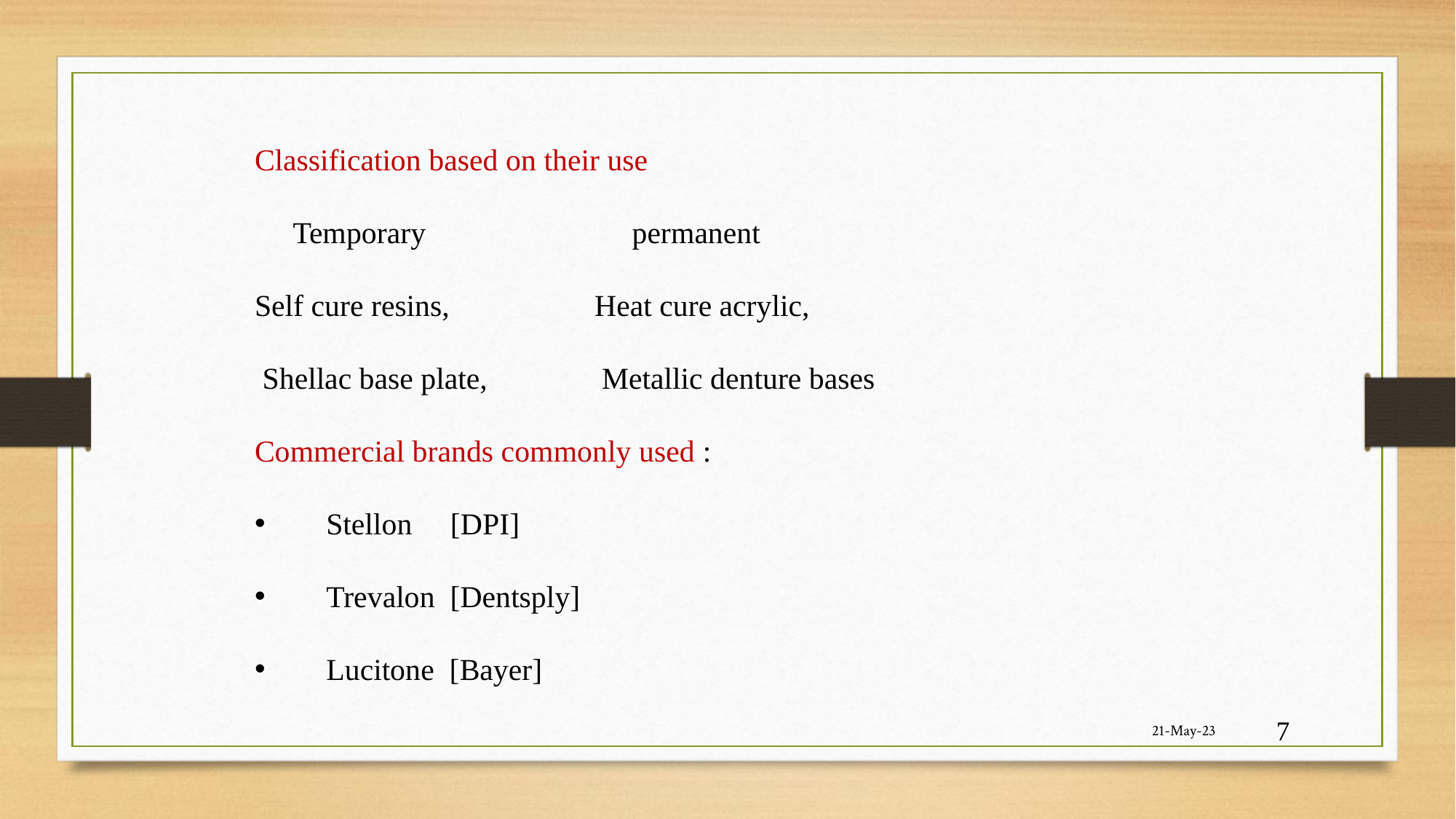

Classification based on their use
     Temporary                           permanent
Self cure resins,                   Heat cure acrylic,
 Shellac base plate,               Metallic denture bases
Commercial brands commonly used :
    Stellon     [DPI]
    Trevalon  [Dentsply]
    Lucitone  [Bayer]

21-May-23
7